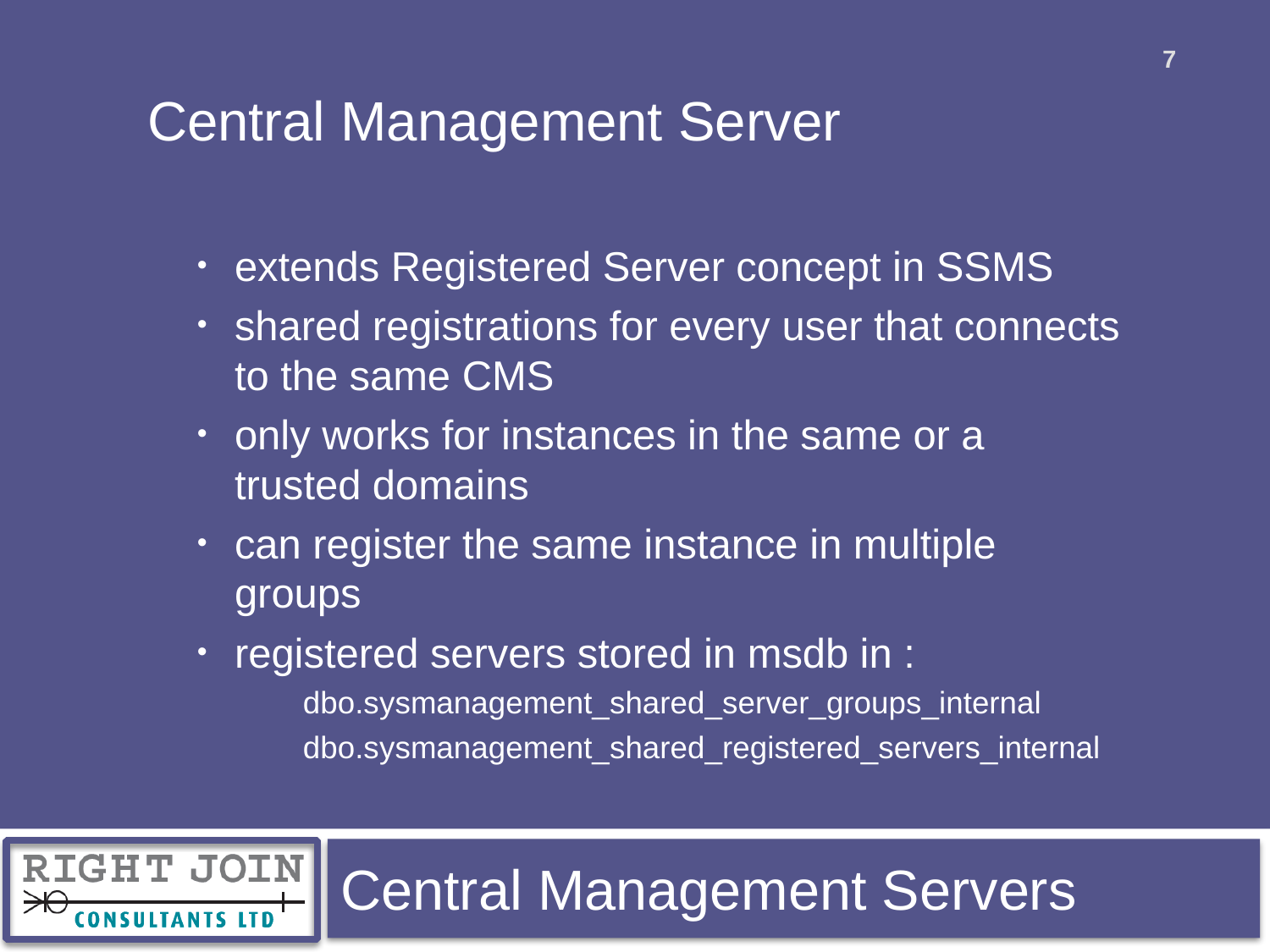

7
Central Management Server

extends Registered Server concept in SSMS
shared registrations for every user that connects to the same CMS
only works for instances in the same or a trusted domains
can register the same instance in multiple groups
registered servers stored in msdb in :
dbo.sysmanagement_shared_server_groups_internal
dbo.sysmanagement_shared_registered_servers_internal

Central Management Servers